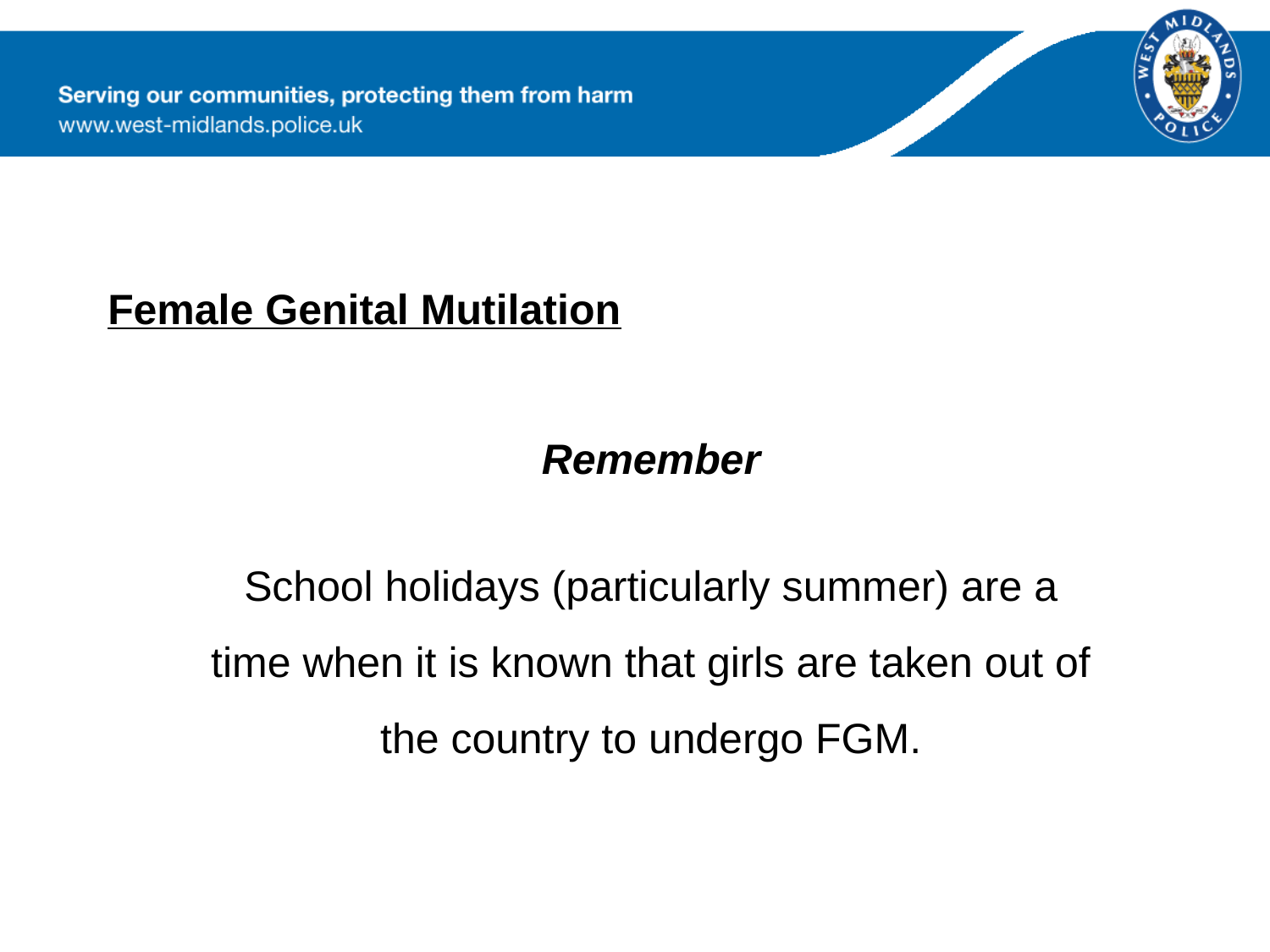

Female Genital Mutilation
Remember

School holidays (particularly summer) are a time when it is known that girls are taken out of the country to undergo FGM.